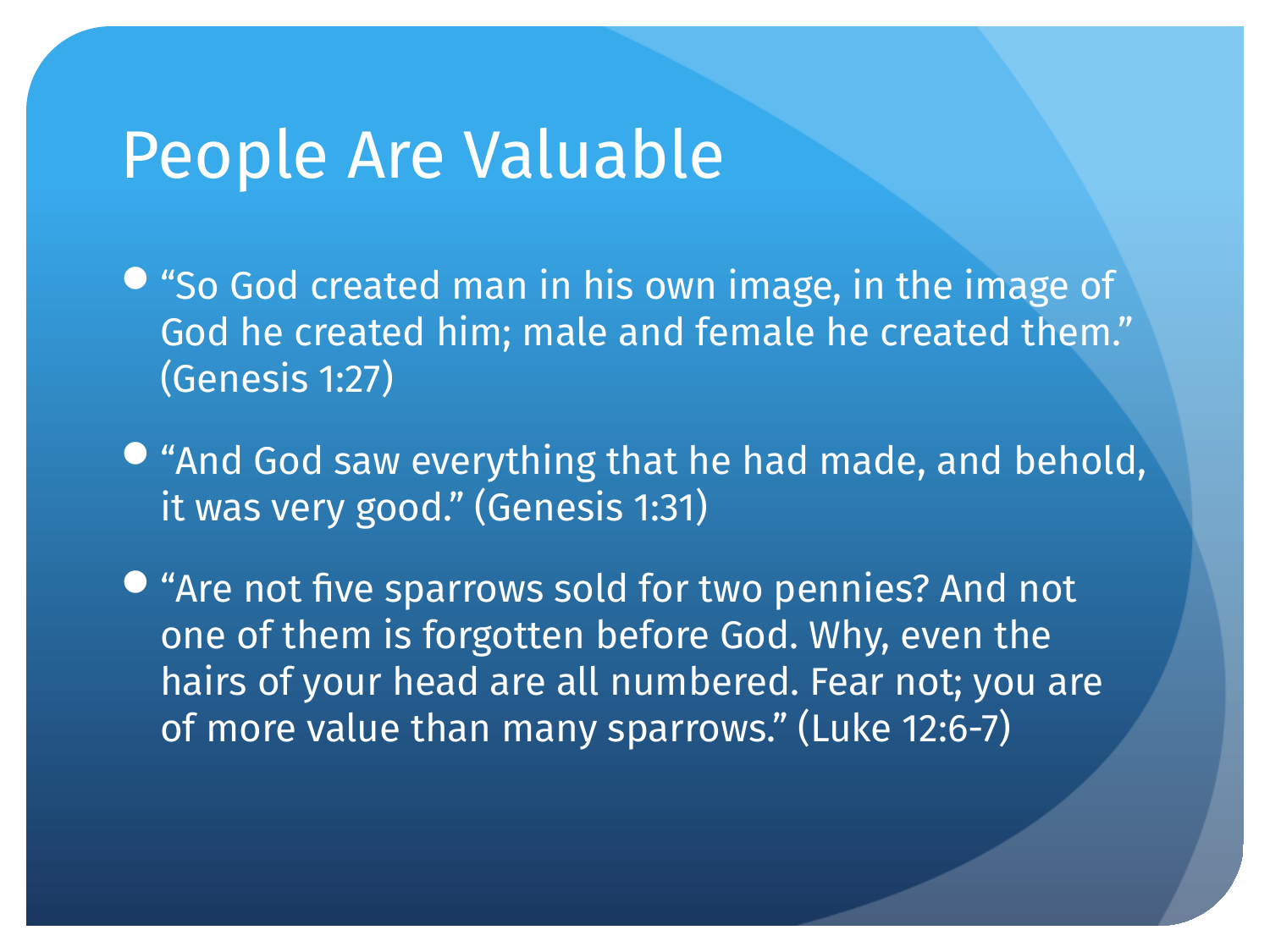

# People Are Valuable
“So God created man in his own image, in the image of God he created him; male and female he created them.” (Genesis 1:27)
“And God saw everything that he had made, and behold, it was very good.” (Genesis 1:31)
“Are not five sparrows sold for two pennies? And not one of them is forgotten before God. Why, even the hairs of your head are all numbered. Fear not; you are of more value than many sparrows.” (Luke 12:6-7)